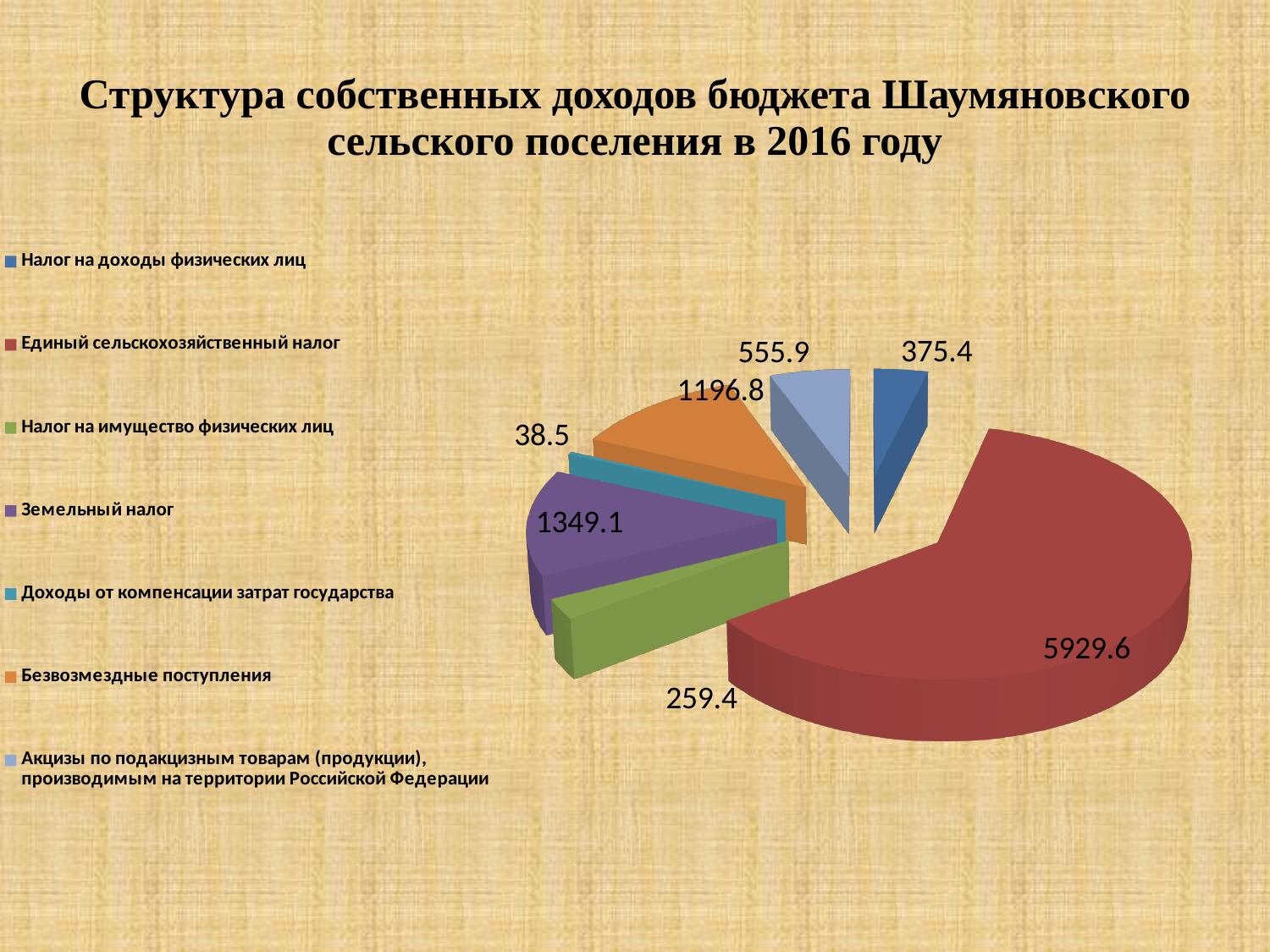

# Структура собственных доходов бюджета Шаумяновского сельского поселения в 2016 году

[unsupported chart]